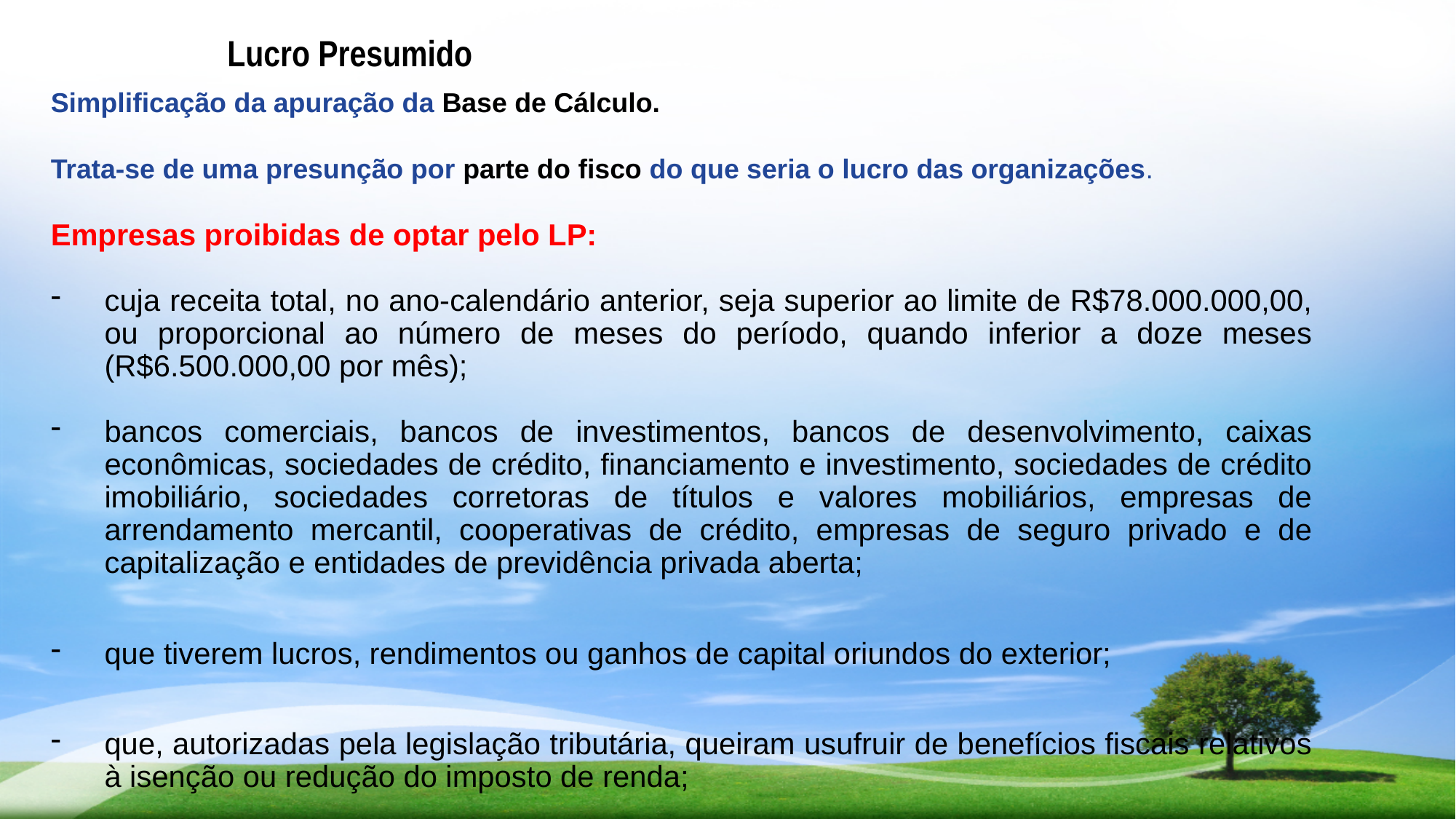

# Lucro Presumido
Simplificação da apuração da Base de Cálculo.

Trata-se de uma presunção por parte do fisco do que seria o lucro das organizações.

Empresas proibidas de optar pelo LP:

cuja receita total, no ano-calendário anterior, seja superior ao limite de R$78.000.000,00, ou proporcional ao número de meses do período, quando inferior a doze meses (R$6.500.000,00 por mês);

bancos comerciais, bancos de investimentos, bancos de desenvolvimento, caixas econômicas, sociedades de crédito, financiamento e investimento, sociedades de crédito imobiliário, sociedades corretoras de títulos e valores mobiliários, empresas de arrendamento mercantil, cooperativas de crédito, empresas de seguro privado e de capitalização e entidades de previdência privada aberta;

que tiverem lucros, rendimentos ou ganhos de capital oriundos do exterior;

que, autorizadas pela legislação tributária, queiram usufruir de benefícios fiscais relativos à isenção ou redução do imposto de renda;